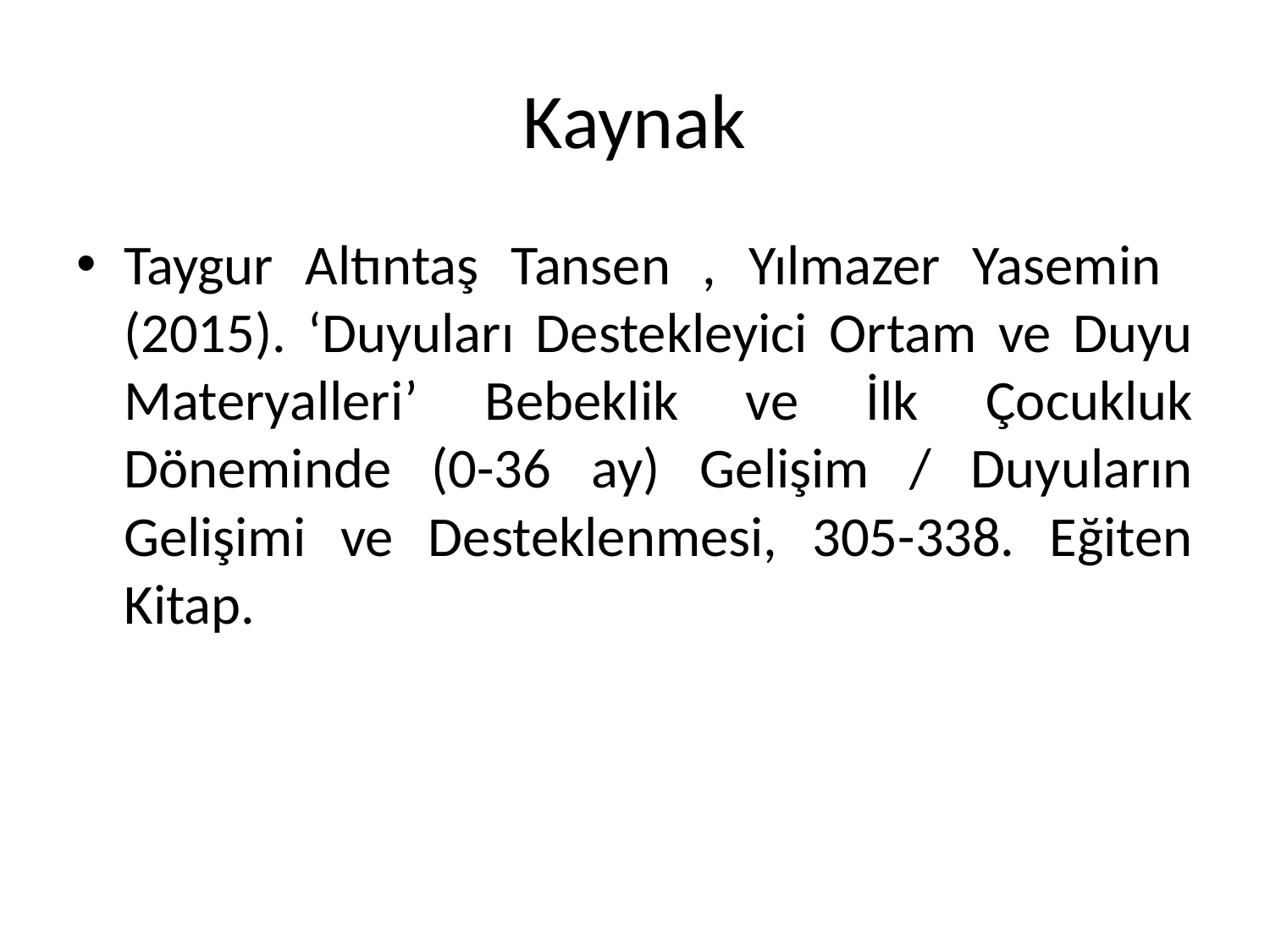

# Kaynak
Taygur Altıntaş Tansen , Yılmazer Yasemin  (2015). ‘Duyuları Destekleyici Ortam ve Duyu Materyalleri’ Bebeklik ve İlk Çocukluk Döneminde (0-36 ay) Gelişim / Duyuların Gelişimi ve Desteklenmesi, 305-338. Eğiten Kitap.